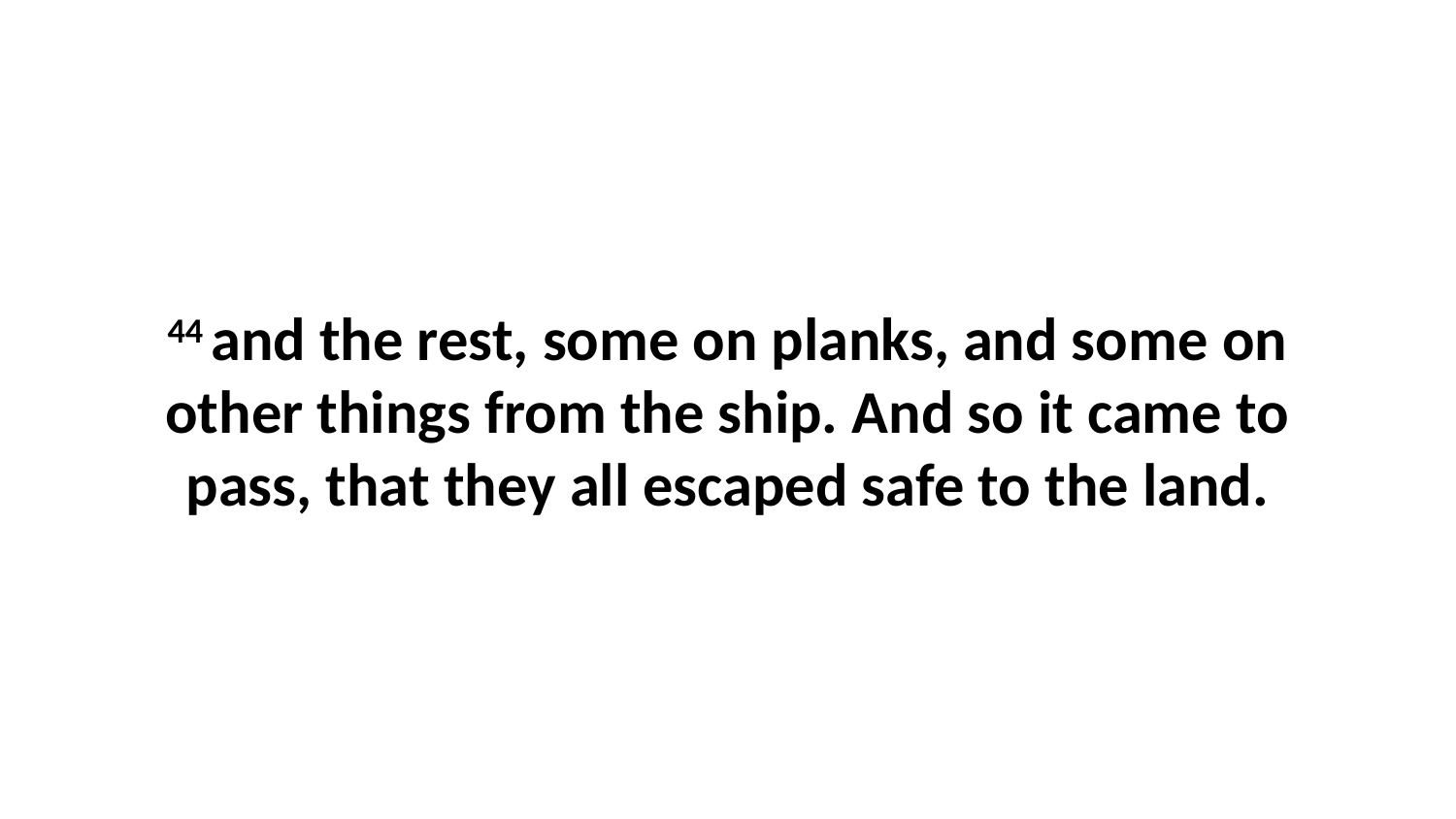

44 and the rest, some on planks, and some on other things from the ship. And so it came to pass, that they all escaped safe to the land.